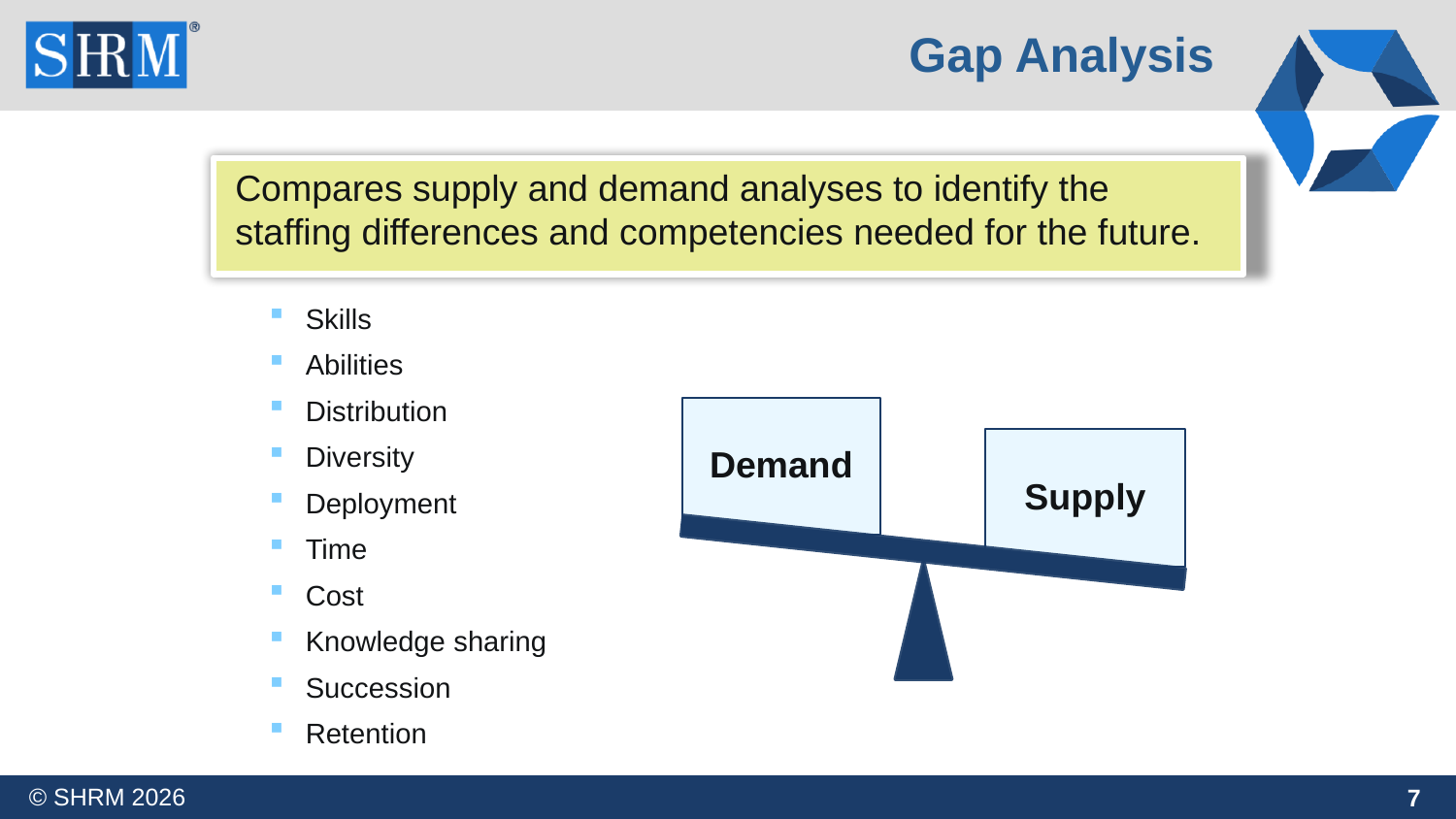

Gap Analysis
Compares supply and demand analyses to identify the staffing differences and competencies needed for the future.
Skills
Abilities
Distribution
Diversity
Deployment
Time
Cost
Knowledge sharing
Succession
Retention
Demand
Supply